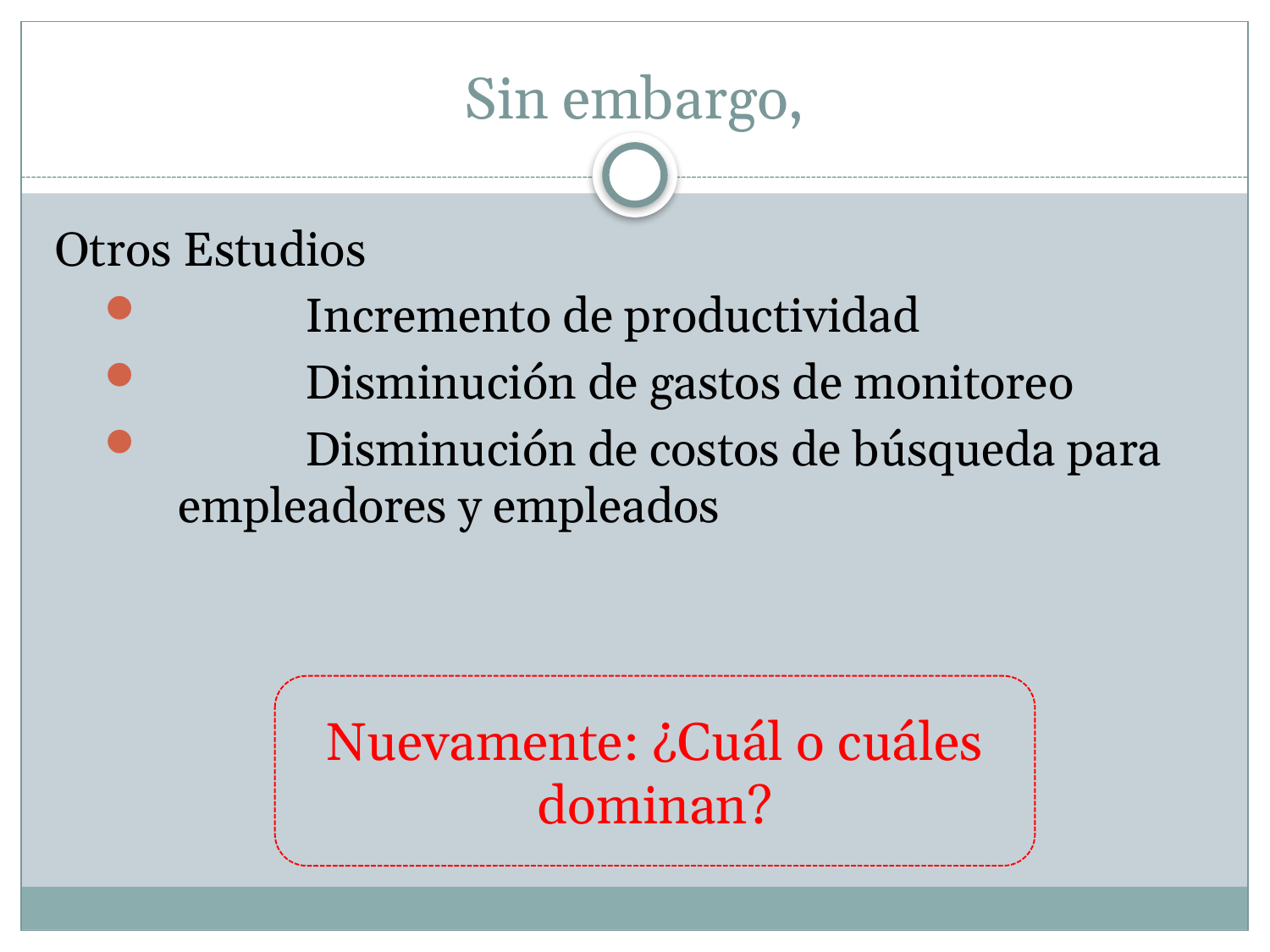

# Sin embargo,
Otros Estudios
	Incremento de productividad
	Disminución de gastos de monitoreo
	Disminución de costos de búsqueda para empleadores y empleados
Nuevamente: ¿Cuál o cuáles dominan?